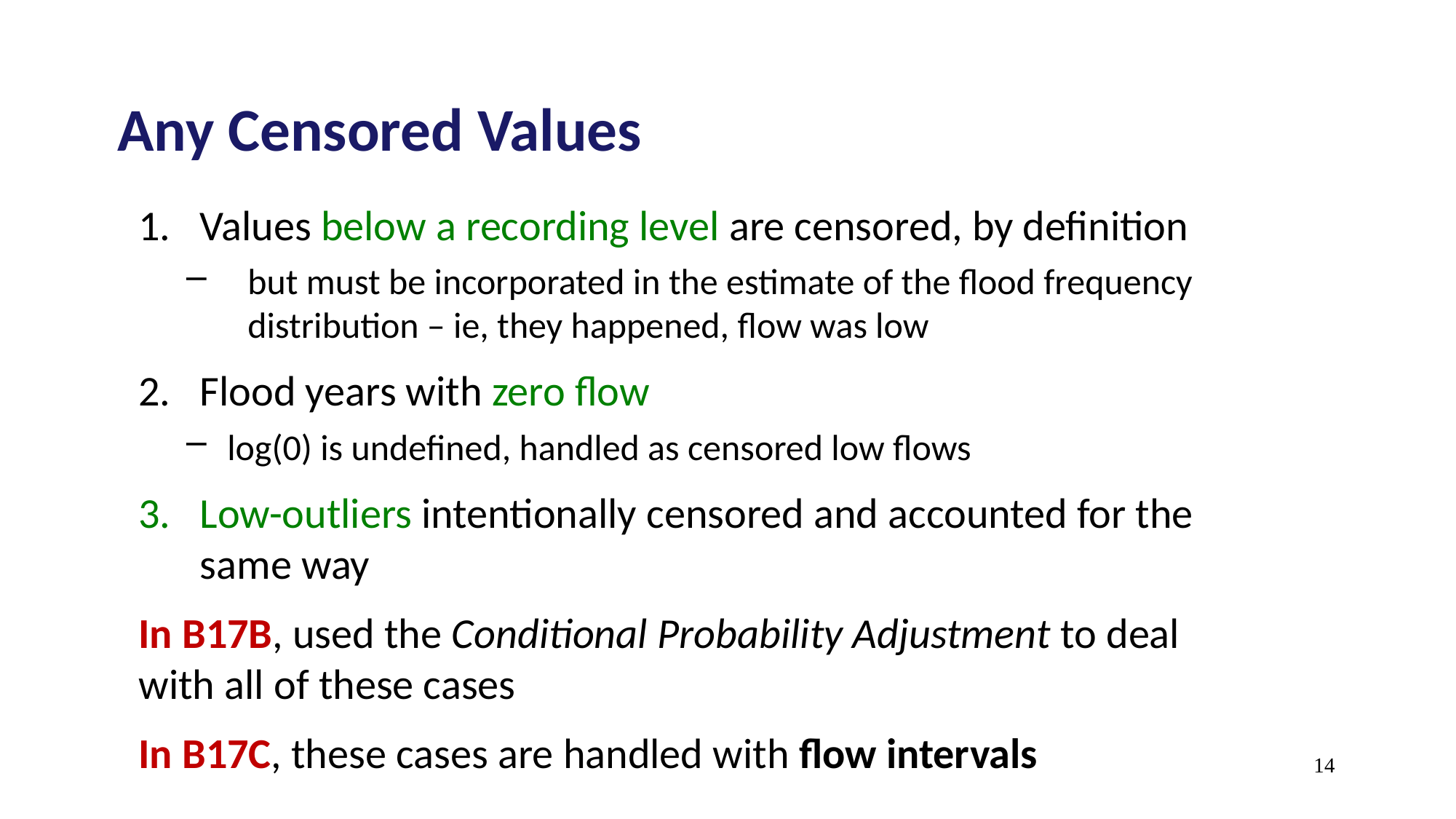

# Any Censored Values
Values below a recording level are censored, by definition
but must be incorporated in the estimate of the flood frequency distribution – ie, they happened, flow was low
Flood years with zero flow
log(0) is undefined, handled as censored low flows
Low-outliers intentionally censored and accounted for the same way
In B17B, used the Conditional Probability Adjustment to deal with all of these cases
In B17C, these cases are handled with flow intervals
14